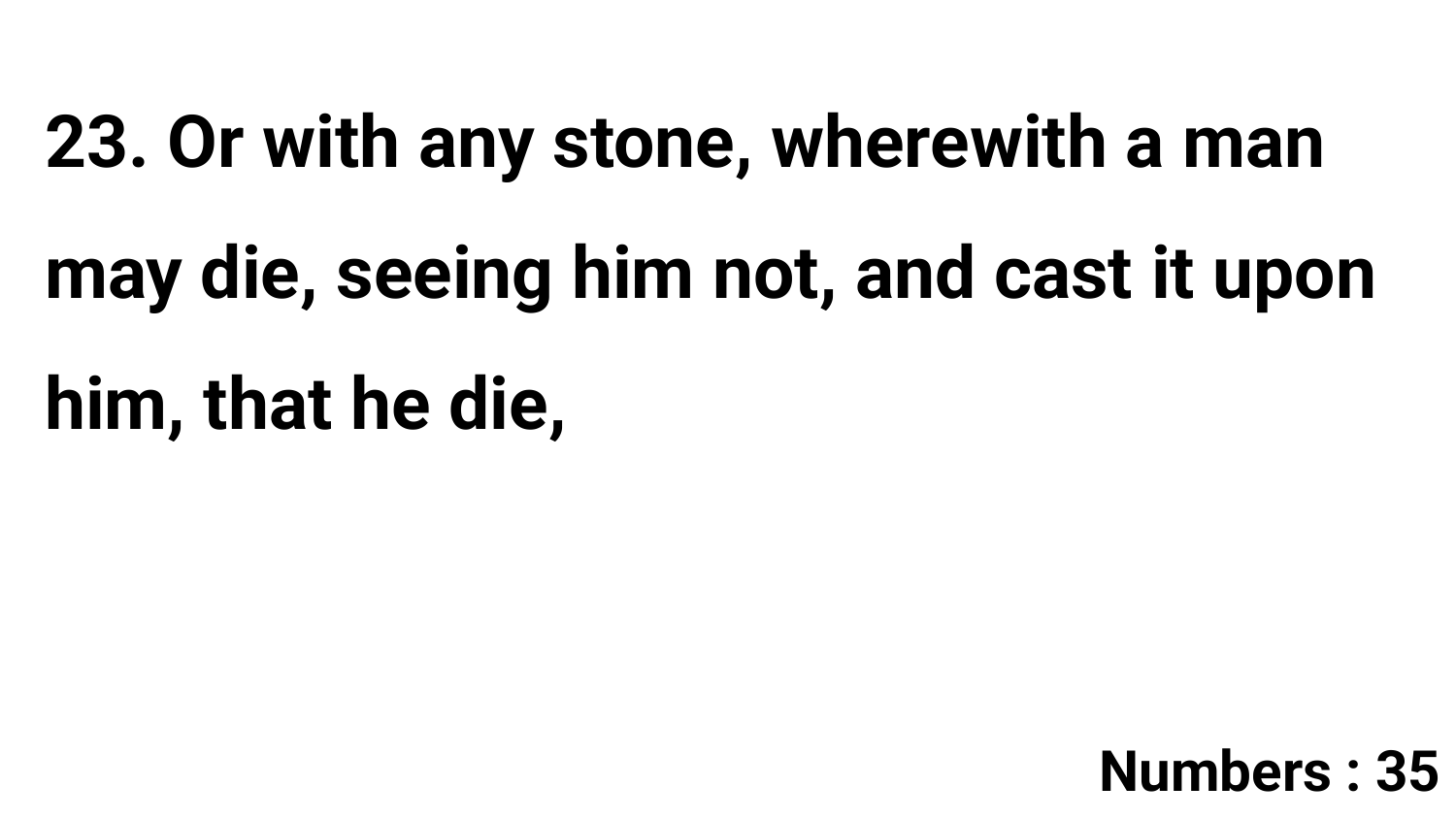

23. Or with any stone, wherewith a man may die, seeing him not, and cast it upon him, that he die,
Numbers : 35